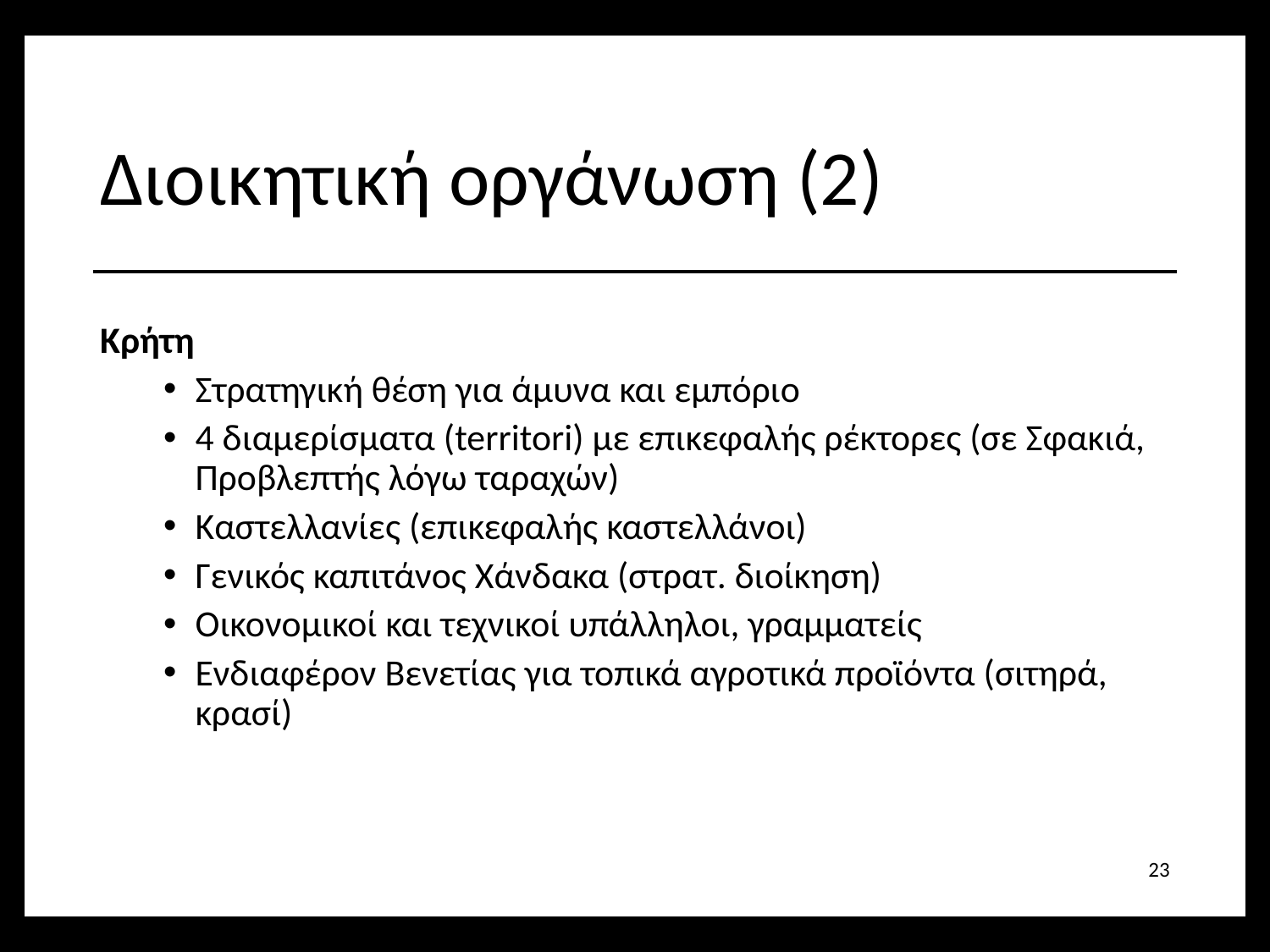

# Διοικητική οργάνωση (2)
Κρήτη
Στρατηγική θέση για άμυνα και εμπόριο
4 διαμερίσματα (territori) με επικεφαλής ρέκτορες (σε Σφακιά, Προβλεπτής λόγω ταραχών)
Καστελλανίες (επικεφαλής καστελλάνοι)
Γενικός καπιτάνος Χάνδακα (στρατ. διοίκηση)
Οικονομικοί και τεχνικοί υπάλληλοι, γραμματείς
Ενδιαφέρον Βενετίας για τοπικά αγροτικά προϊόντα (σιτηρά, κρασί)

23